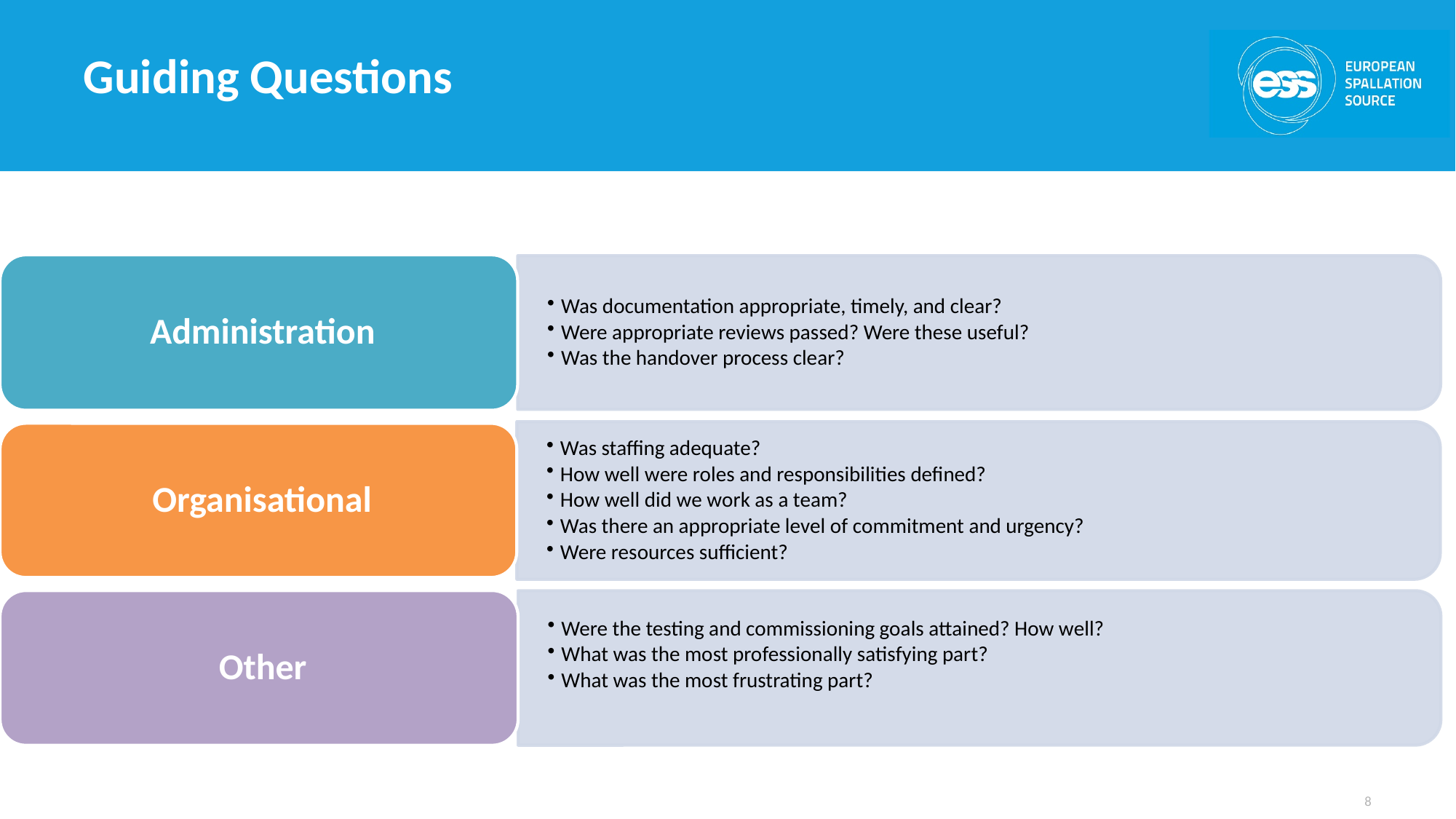

# Guiding Questions
Was documentation appropriate, timely, and clear?
Were appropriate reviews passed? Were these useful?
Was the handover process clear?
Administration
Was staffing adequate?
How well were roles and responsibilities defined?
How well did we work as a team?
Was there an appropriate level of commitment and urgency?
Were resources sufficient?
Organisational
Were the testing and commissioning goals attained? How well?
What was the most professionally satisfying part?
What was the most frustrating part?

Other
8